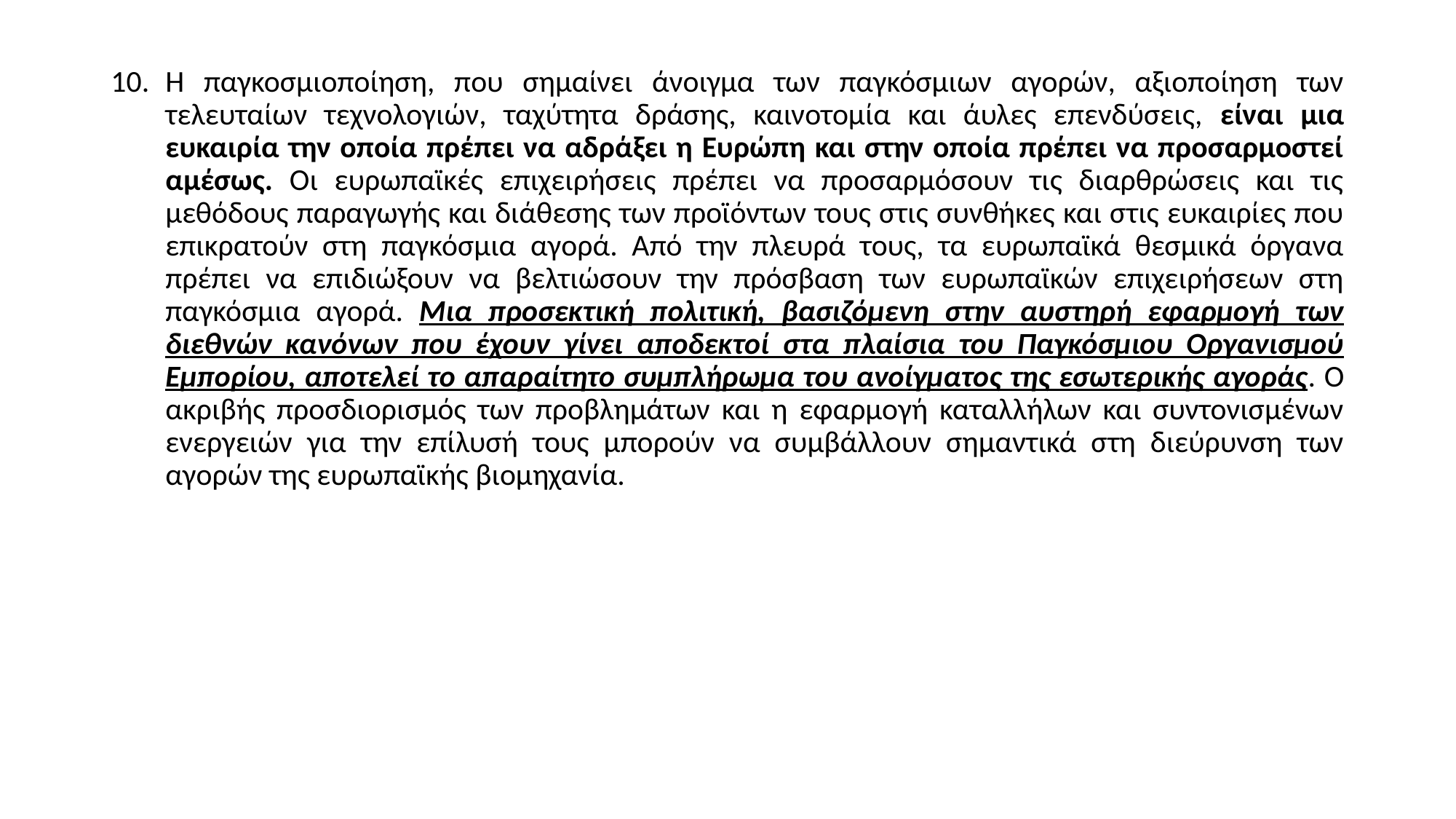

Η παγκοσμιοποίηση, που σημαίνει άνοιγμα των παγκόσμιων αγορών, αξιοποίηση των τελευταίων τεχνολογιών, ταχύτητα δράσης, καινοτομία και άυλες επενδύσεις, είναι μια ευκαιρία την οποία πρέπει να αδράξει η Ευρώπη και στην οποία πρέπει να προσαρμοστεί αμέσως. Οι ευρωπαϊκές επιχειρήσεις πρέπει να προσαρμόσουν τις διαρθρώσεις και τις μεθόδους παραγωγής και διάθεσης των προϊόντων τους στις συνθήκες και στις ευκαιρίες που επικρατούν στη παγκόσμια αγορά. Από την πλευρά τους, τα ευρωπαϊκά θεσμικά όργανα πρέπει να επιδιώξουν να βελτιώσουν την πρόσβαση των ευρωπαϊκών επιχειρήσεων στη παγκόσμια αγορά. Μια προσεκτική πολιτική, βασιζόμενη στην αυστηρή εφαρμογή των διεθνών κανόνων που έχουν γίνει αποδεκτοί στα πλαίσια του Παγκόσμιου Oργανισμού Eμπορίου, αποτελεί το απαραίτητο συμπλήρωμα του ανοίγματος της εσωτερικής αγοράς. O ακριβής προσδιορισμός των προβλημάτων και η εφαρμογή καταλλήλων και συντονισμένων ενεργειών για την επίλυσή τους μπορούν να συμβάλλουν σημαντικά στη διεύρυνση των αγορών της ευρωπαϊκής βιομηχανία.